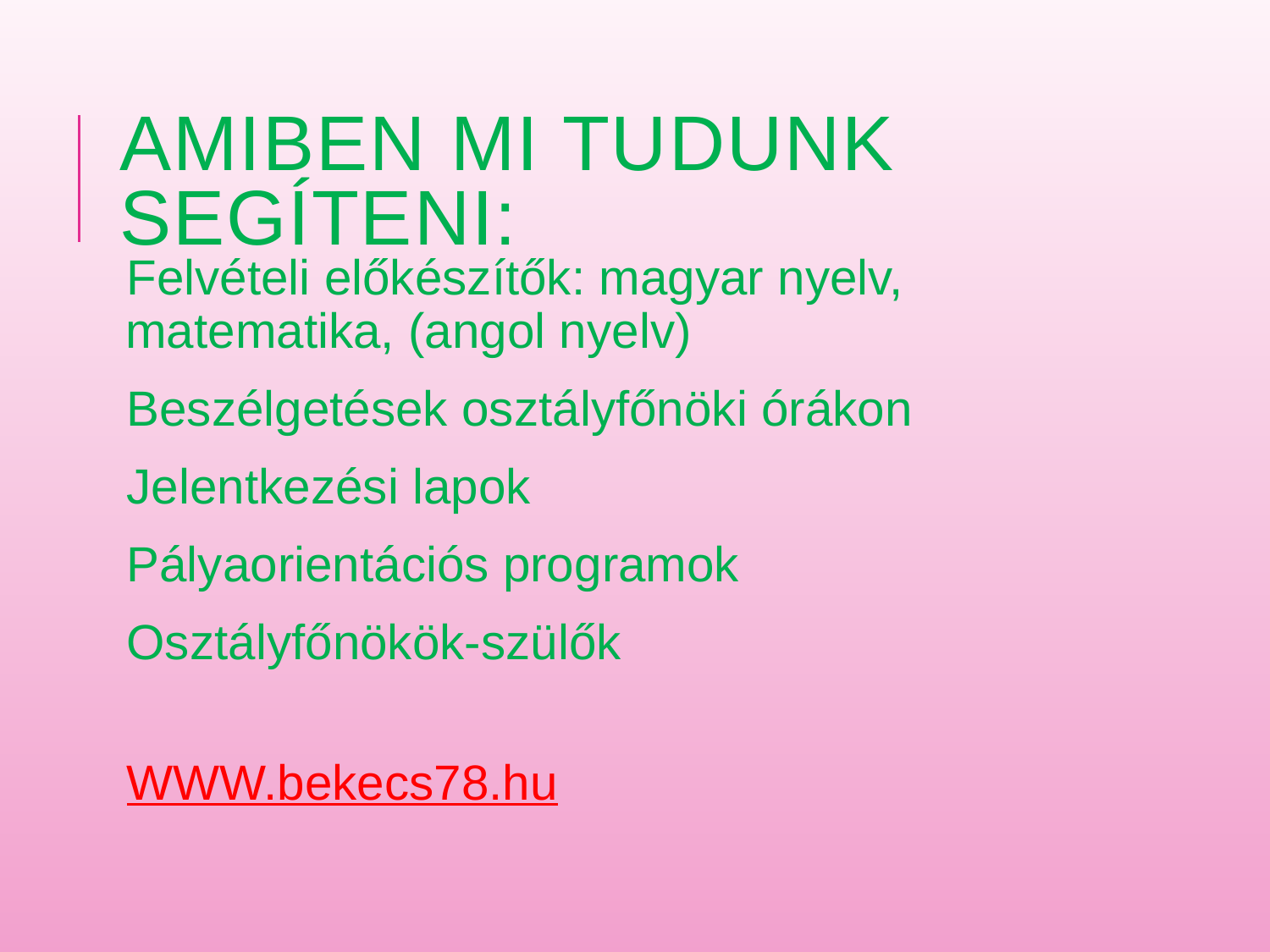

# Amiben mi tudunk segíteni:
Felvételi előkészítők: magyar nyelv, matematika, (angol nyelv)
Beszélgetések osztályfőnöki órákon
Jelentkezési lapok
Pályaorientációs programok
Osztályfőnökök-szülők

WWW.bekecs78.hu